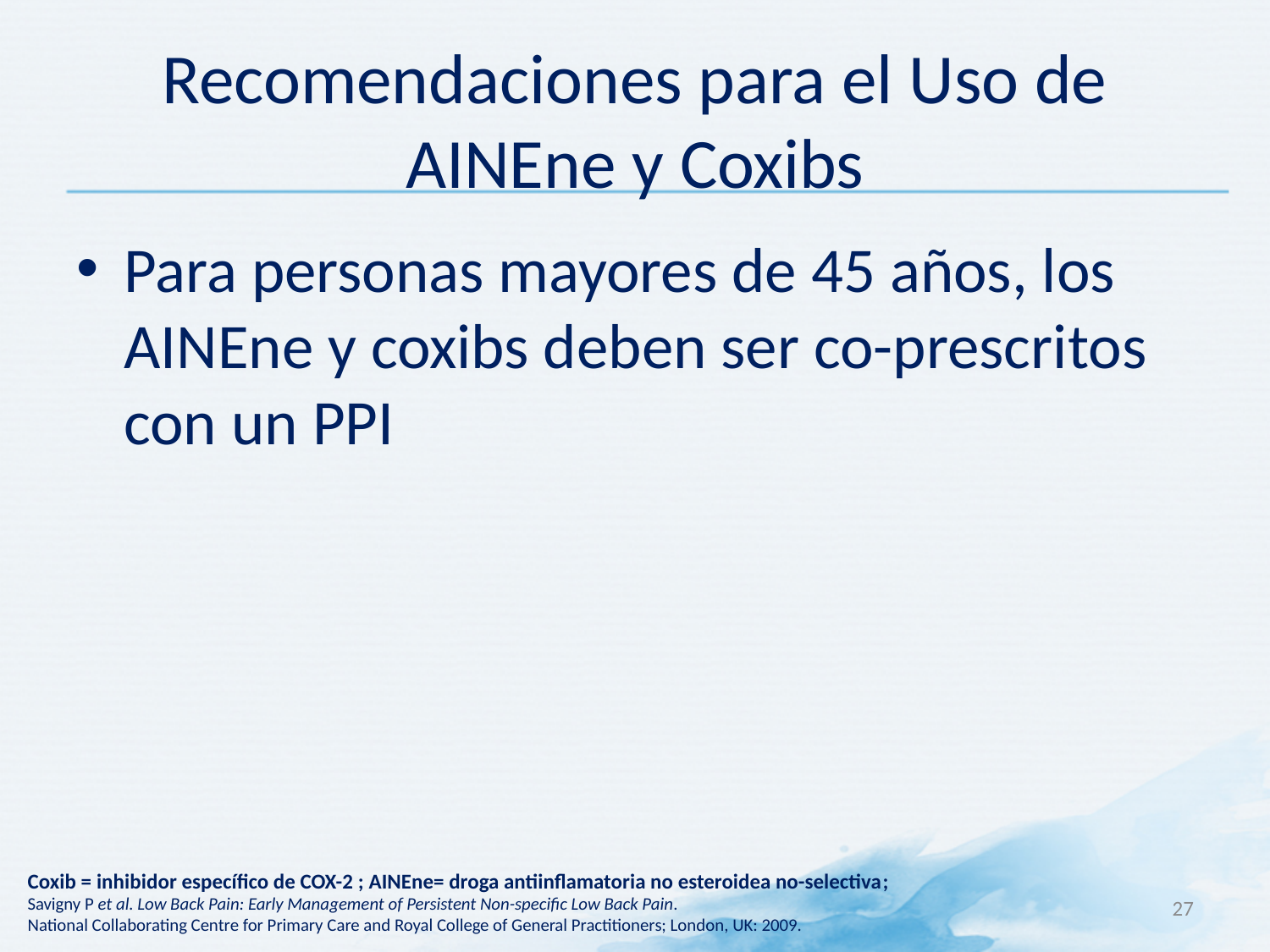

# Recomendaciones para el Uso de AINEne y Coxibs
Para personas mayores de 45 años, los AINEne y coxibs deben ser co-prescritos con un PPI
Coxib = inhibidor específico de COX-2 ; AINEne= droga antiinflamatoria no esteroidea no-selectiva;
Savigny P et al. Low Back Pain: Early Management of Persistent Non-specific Low Back Pain.
National Collaborating Centre for Primary Care and Royal College of General Practitioners; London, UK: 2009.
27